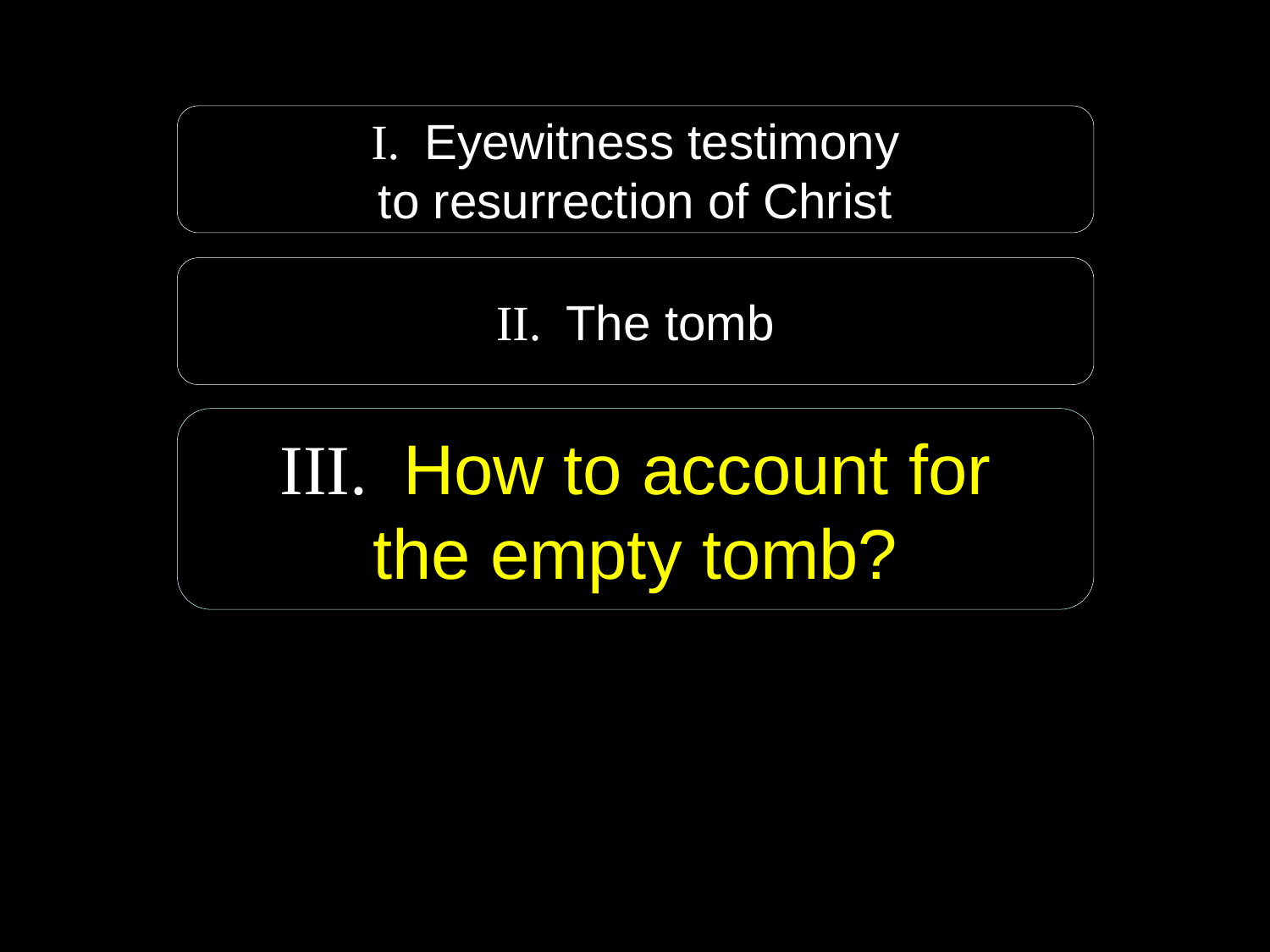

I.  Eyewitness testimony
to resurrection of Christ
II.  The tomb
III.  How to account for
the empty tomb?